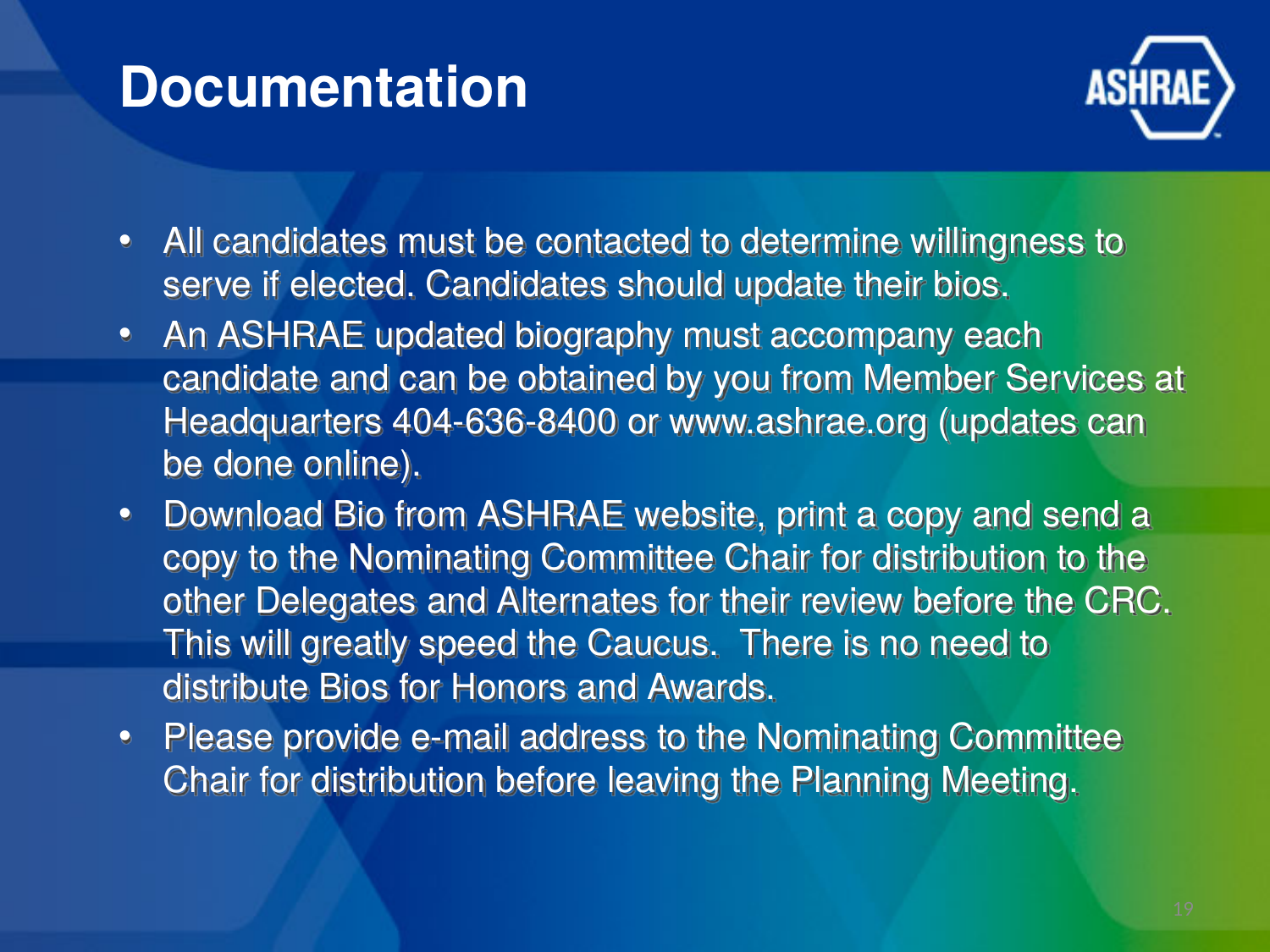

# Documentation
All candidates must be contacted to determine willingness to serve if elected. Candidates should update their bios.
An ASHRAE updated biography must accompany each candidate and can be obtained by you from Member Services at Headquarters 404-636-8400 or www.ashrae.org (updates can be done online).
Download Bio from ASHRAE website, print a copy and send a copy to the Nominating Committee Chair for distribution to the other Delegates and Alternates for their review before the CRC.  This will greatly speed the Caucus.  There is no need to distribute Bios for Honors and Awards.
Please provide e-mail address to the Nominating Committee Chair for distribution before leaving the Planning Meeting.
19